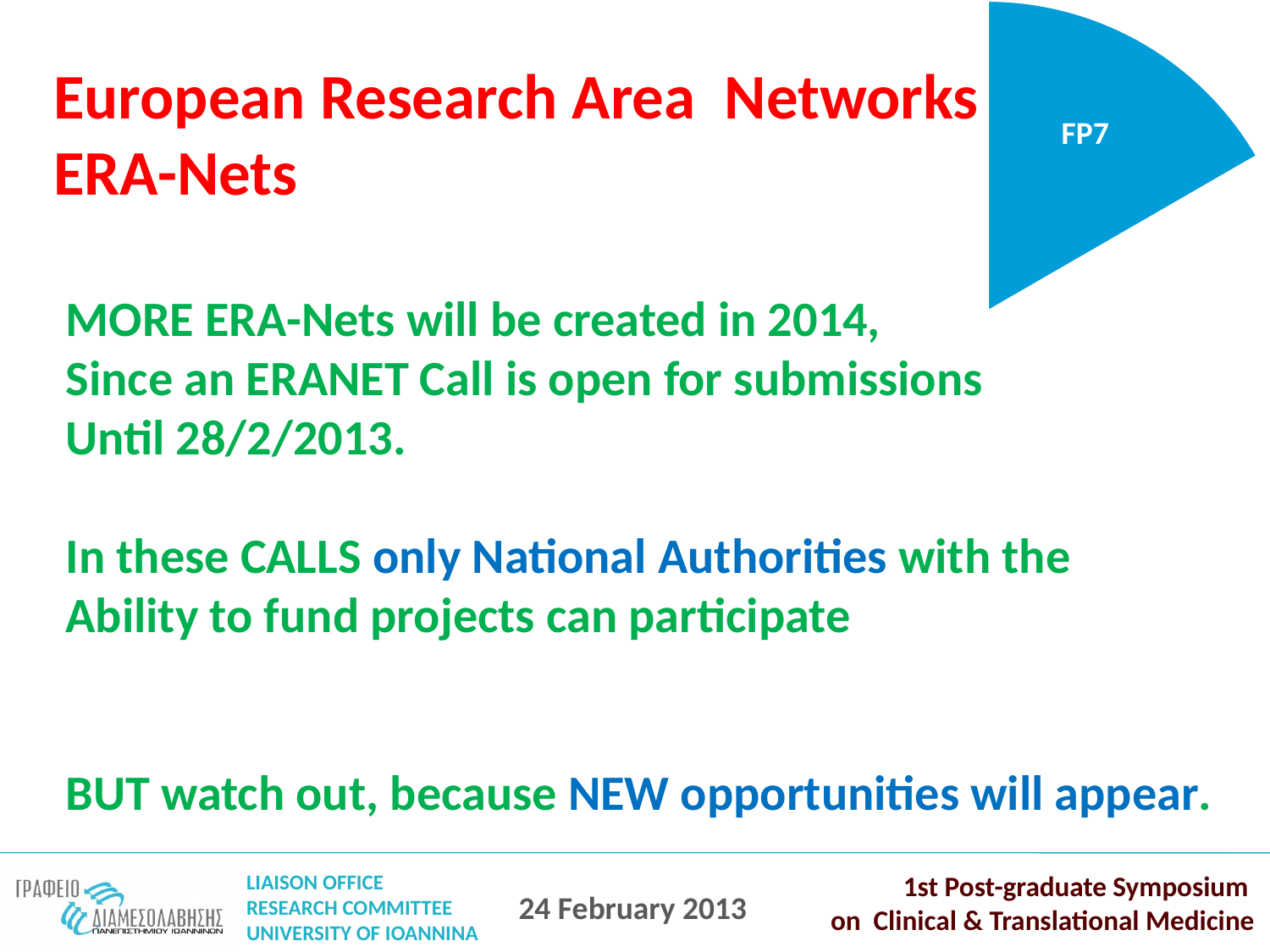

FP7
European Research Area  Networks ERA-Nets
MORE ERA-Nets will be created in 2014,
Since an ERANET Call is open for submissions
Until 28/2/2013.

In these CALLS only National Authorities with the
Ability to fund projects can participate

BUT watch out, because NEW opportunities will appear.